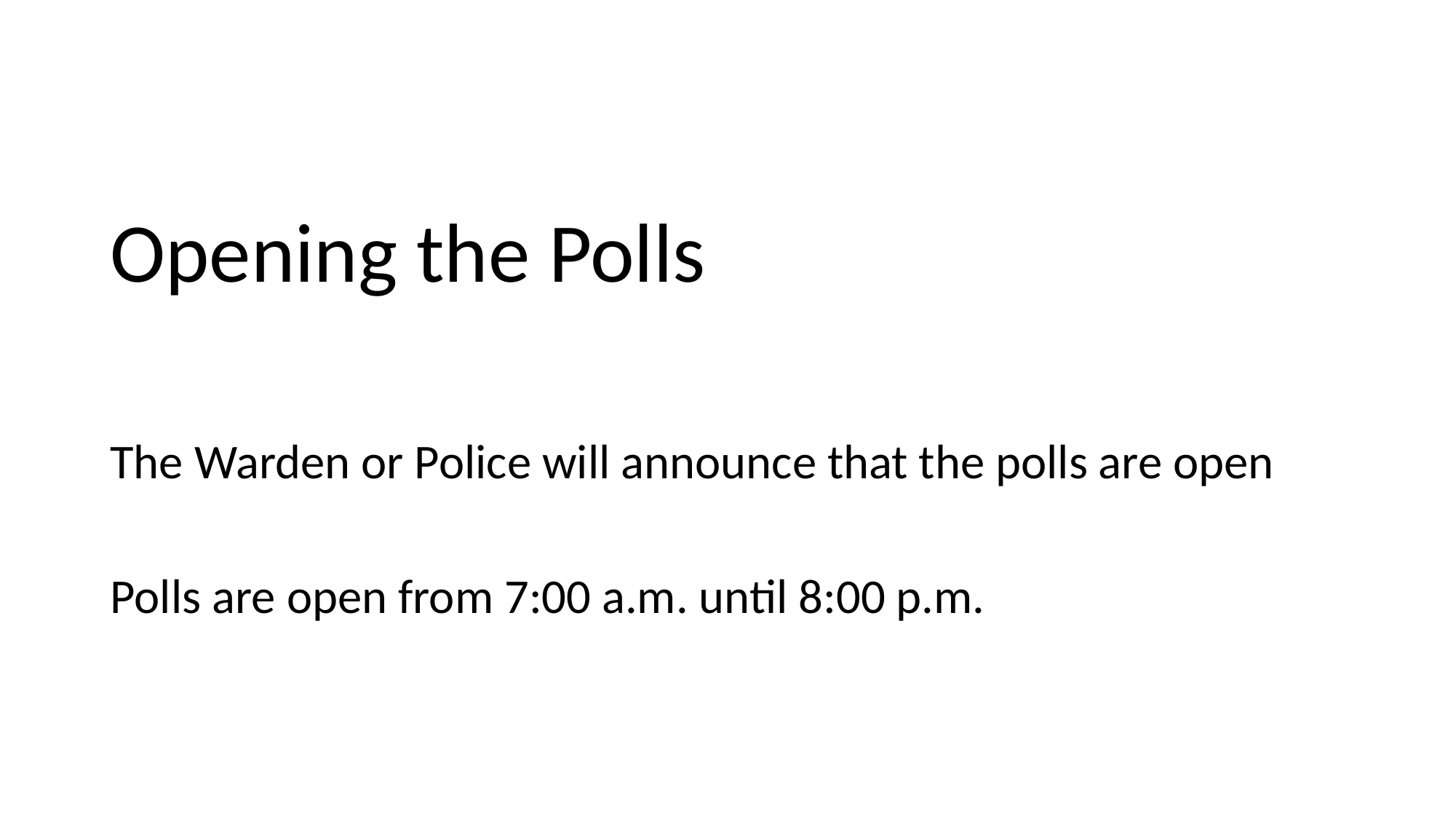

# Opening the Polls
The Warden or Police will announce that the polls are open

Polls are open from 7:00 a.m. until 8:00 p.m.